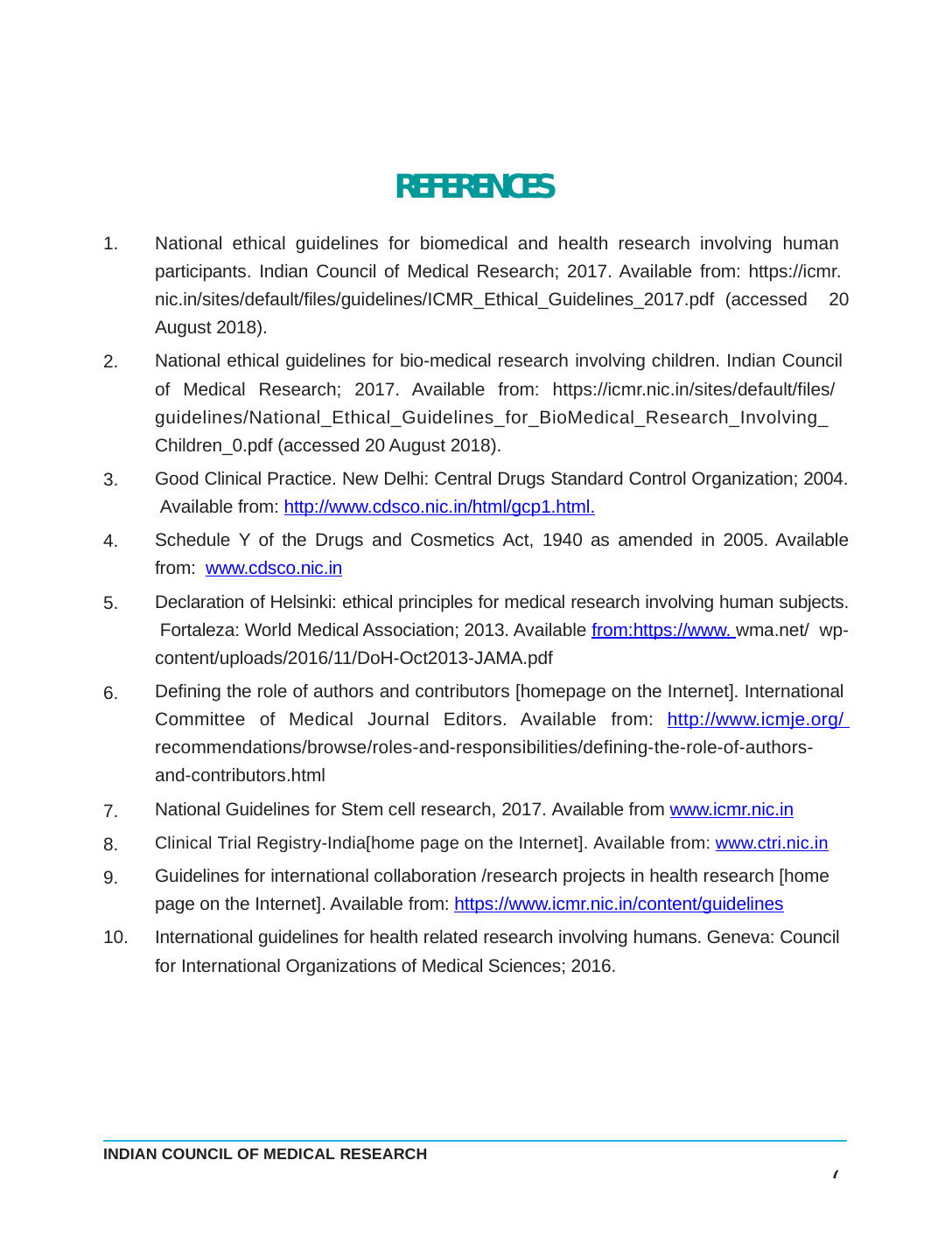

REFERENCES
National ethical guidelines for biomedical and health research involving human  participants. Indian Council of Medical Research; 2017. Available from: https://icmr.  nic.in/sites/default/files/guidelines/ICMR_Ethical_Guidelines_2017.pdf (accessed  20 August 2018).
National ethical guidelines for bio-medical research involving children. Indian Council  of Medical Research; 2017. Available from: https://icmr.nic.in/sites/default/files/  guidelines/National_Ethical_Guidelines_for_BioMedical_Research_Involving_  Children_0.pdf (accessed 20 August 2018).
Good Clinical Practice. New Delhi: Central Drugs Standard Control Organization; 2004.  Available from: http://www.cdsco.nic.in/html/gcp1.html.
Schedule Y of the Drugs and Cosmetics Act, 1940 as amended in 2005. Available from:  www.cdsco.nic.in
Declaration of Helsinki: ethical principles for medical research involving human subjects.  Fortaleza: World Medical Association; 2013. Available from:https://www. wma.net/  wp-content/uploads/2016/11/DoH-Oct2013-JAMA.pdf
Defining the role of authors and contributors [homepage on the Internet]. International  Committee of Medical Journal Editors. Available from: http://www.icmje.org/  recommendations/browse/roles-and-responsibilities/defining-the-role-of-authors-  and-contributors.html
National Guidelines for Stem cell research, 2017. Available from www.icmr.nic.in
Clinical Trial Registry-India[home page on the Internet]. Available from: www.ctri.nic.in
Guidelines for international collaboration /research projects in health research [home  page on the Internet]. Available from: https://www.icmr.nic.in/content/guidelines
10.	International guidelines for health related research involving humans. Geneva: Council  for International Organizations of Medical Sciences; 2016.
1.
2.
3.
4.
5.
6.
7.
8.
9.
INDIAN COUNCIL OF MEDICAL RESEARCH
17